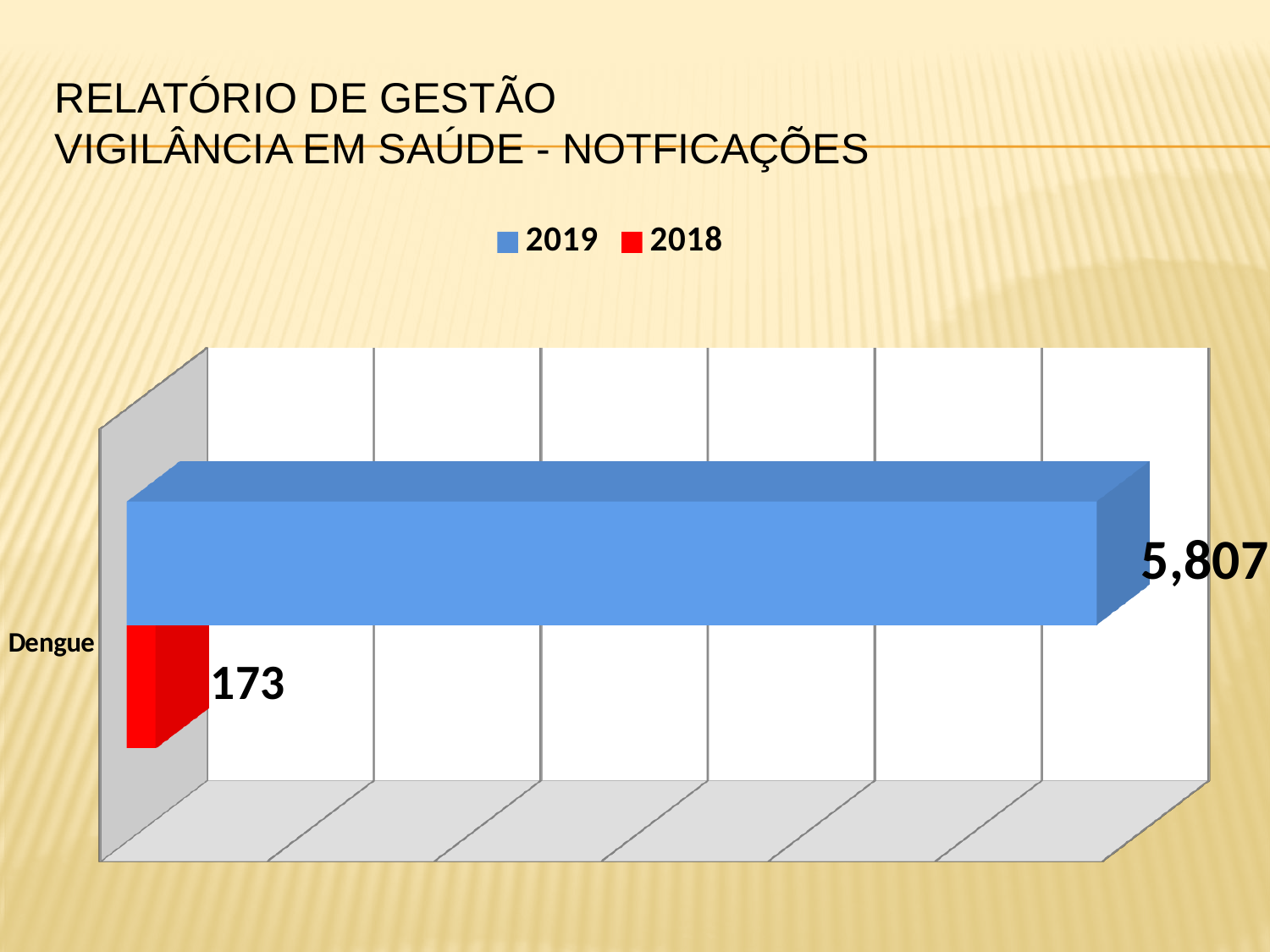

# RELATÓRIO DE GESTÃO VIGILÂNCIA EM SAÚDE - NOTFICAÇÕES

[unsupported chart]